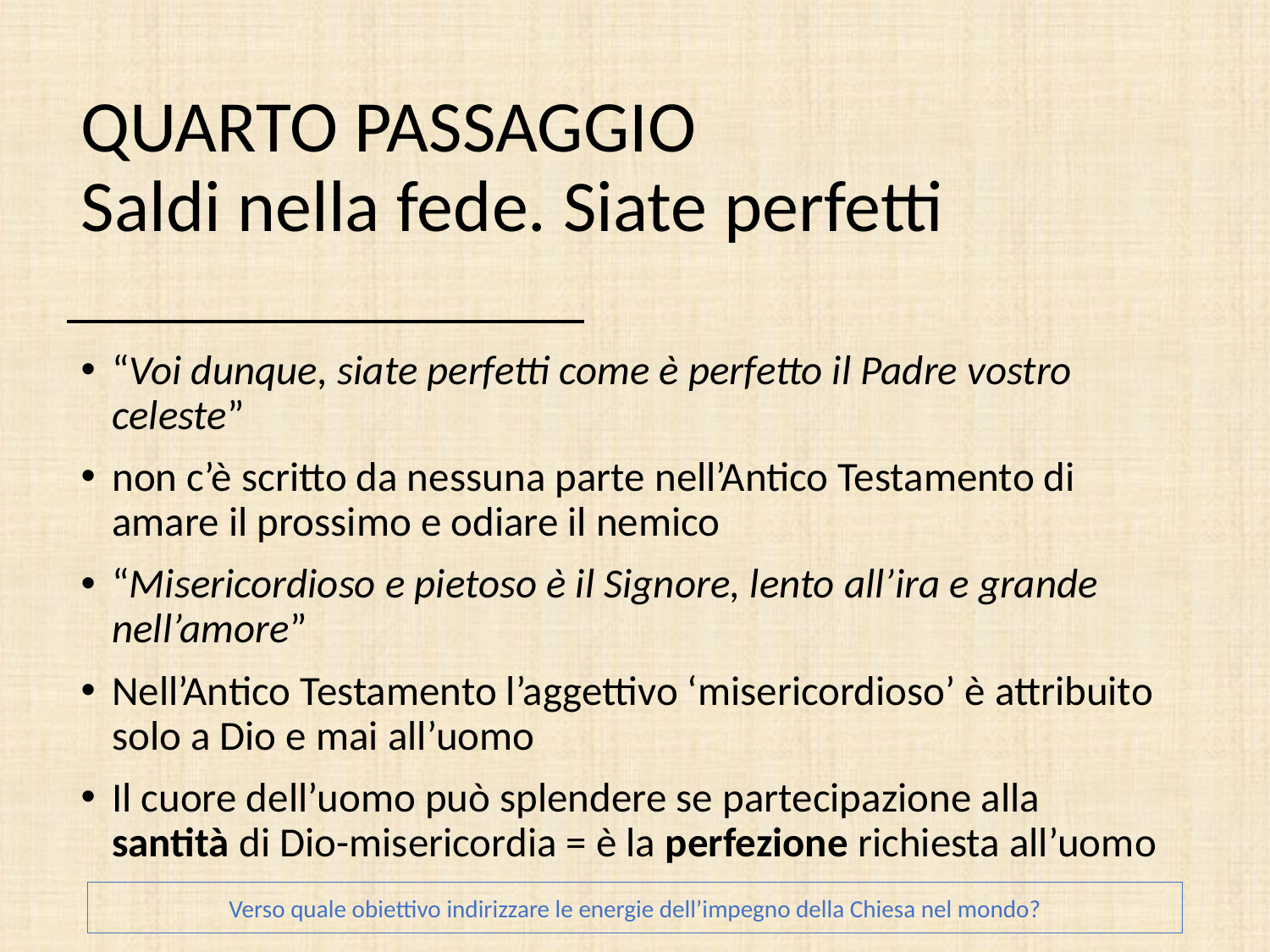

# QUARTO PASSAGGIO Saldi nella fede. Siate perfetti
“Voi dunque, siate perfetti come è perfetto il Padre vostro celeste”
non c’è scritto da nessuna parte nell’Antico Testamento di amare il prossimo e odiare il nemico
“Misericordioso e pietoso è il Signore, lento all’ira e grande nell’amore”
Nell’Antico Testamento l’aggettivo ‘misericordioso’ è attribuito solo a Dio e mai all’uomo
Il cuore dell’uomo può splendere se partecipazione alla santità di Dio-misericordia = è la perfezione richiesta all’uomo
Verso quale obiettivo indirizzare le energie dell’impegno della Chiesa nel mondo?